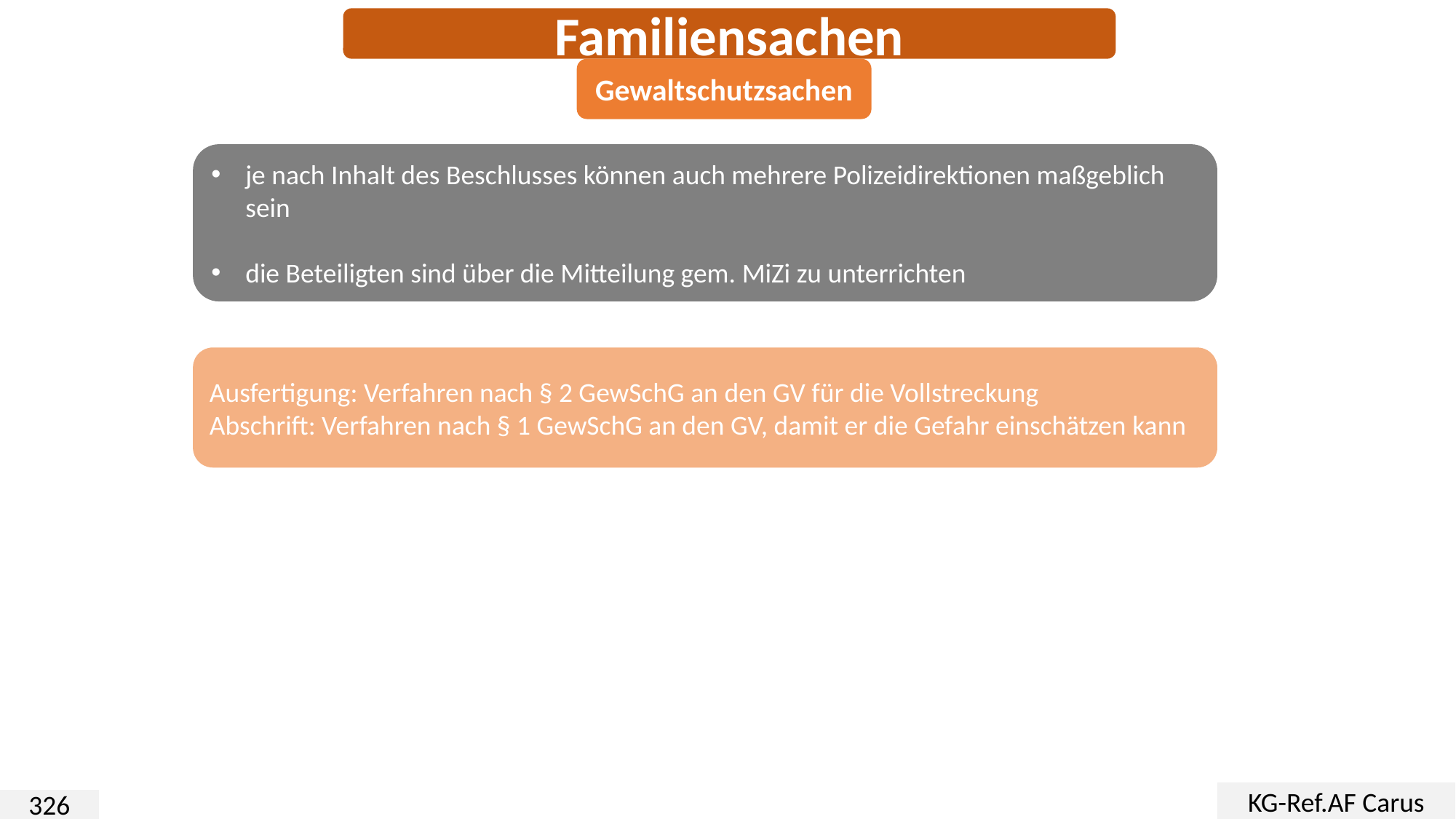

Familiensachen
Gewaltschutzsachen
je nach Inhalt des Beschlusses können auch mehrere Polizeidirektionen maßgeblich sein

die Beteiligten sind über die Mitteilung gem. MiZi zu unterrichten
Ausfertigung: Verfahren nach § 2 GewSchG an den GV für die Vollstreckung
Abschrift: Verfahren nach § 1 GewSchG an den GV, damit er die Gefahr einschätzen kann
KG-Ref.AF Carus
326